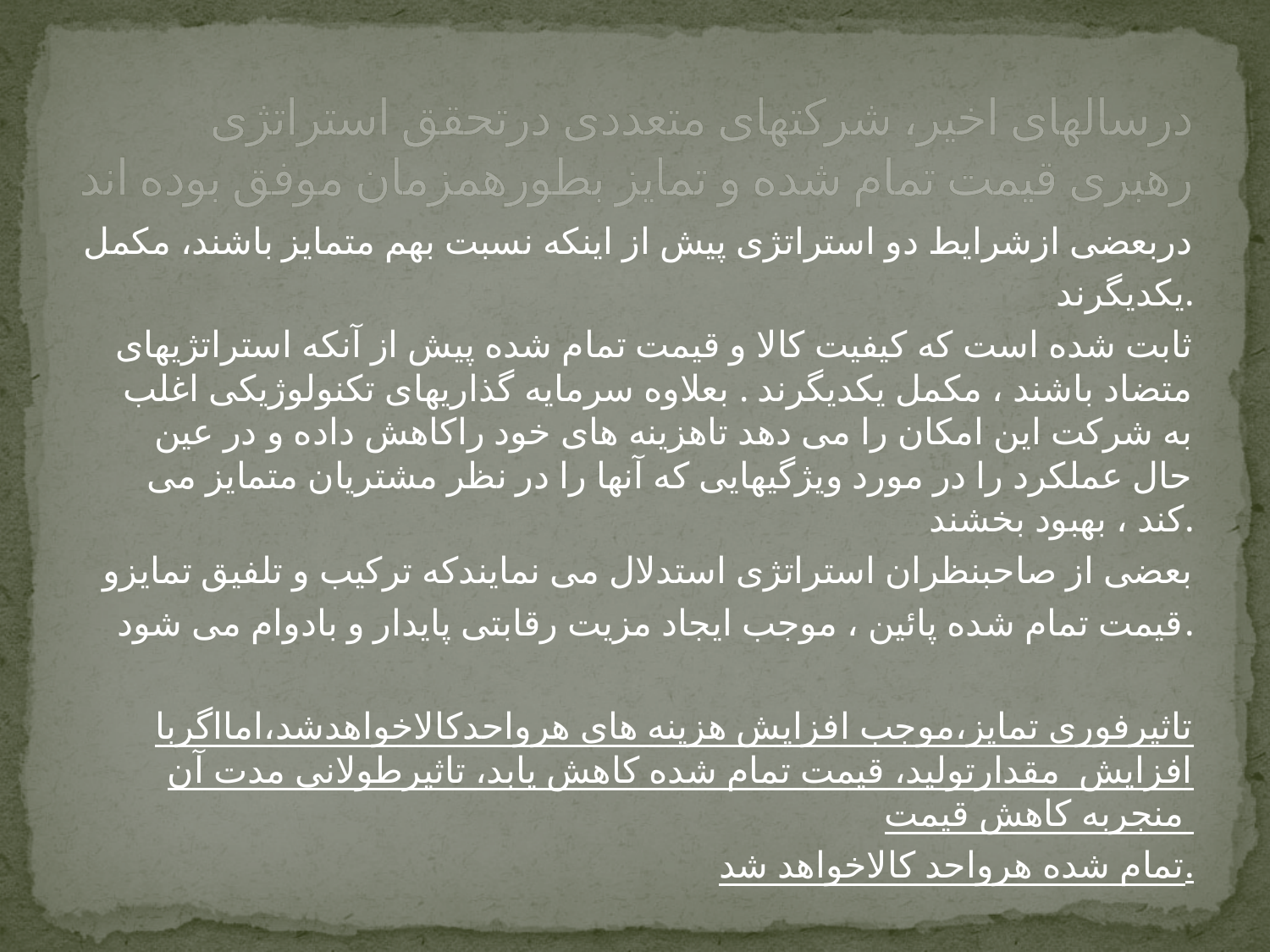

# درسالهای اخیر، شرکتهای متعددی درتحقق استراتژی رهبری قیمت تمام شده و تمایز بطورهمزمان موفق بوده اند
دربعضی ازشرایط دو استراتژی پیش از اینکه نسبت بهم متمایز باشند، مکمل
یکدیگرند.
ثابت شده است که کیفیت کالا و قیمت تمام شده پیش از آنکه استراتژیهای متضاد باشند ، مکمل یکدیگرند . بعلاوه سرمایه گذاریهای تکنولوژیکی اغلب به شرکت این امکان را می دهد تاهزینه های خود راکاهش داده و در عین حال عملکرد را در مورد ویژگیهایی که آنها را در نظر مشتریان متمایز می کند ، بهبود بخشند.
بعضی از صاحبنظران استراتژی استدلال می نمایندکه ترکیب و تلفیق تمایزو
قیمت تمام شده پائین ، موجب ایجاد مزیت رقابتی پایدار و بادوام می شود.

تاثیرفوری تمایز،موجب افزایش هزینه های هرواحدکالاخواهدشد،امااگربا افزایش  مقدارتولید، قیمت تمام شده کاهش یابد، تاثیرطولانی مدت آن منجربه کاهش قیمت
تمام شده هرواحد کالاخواهد شد.